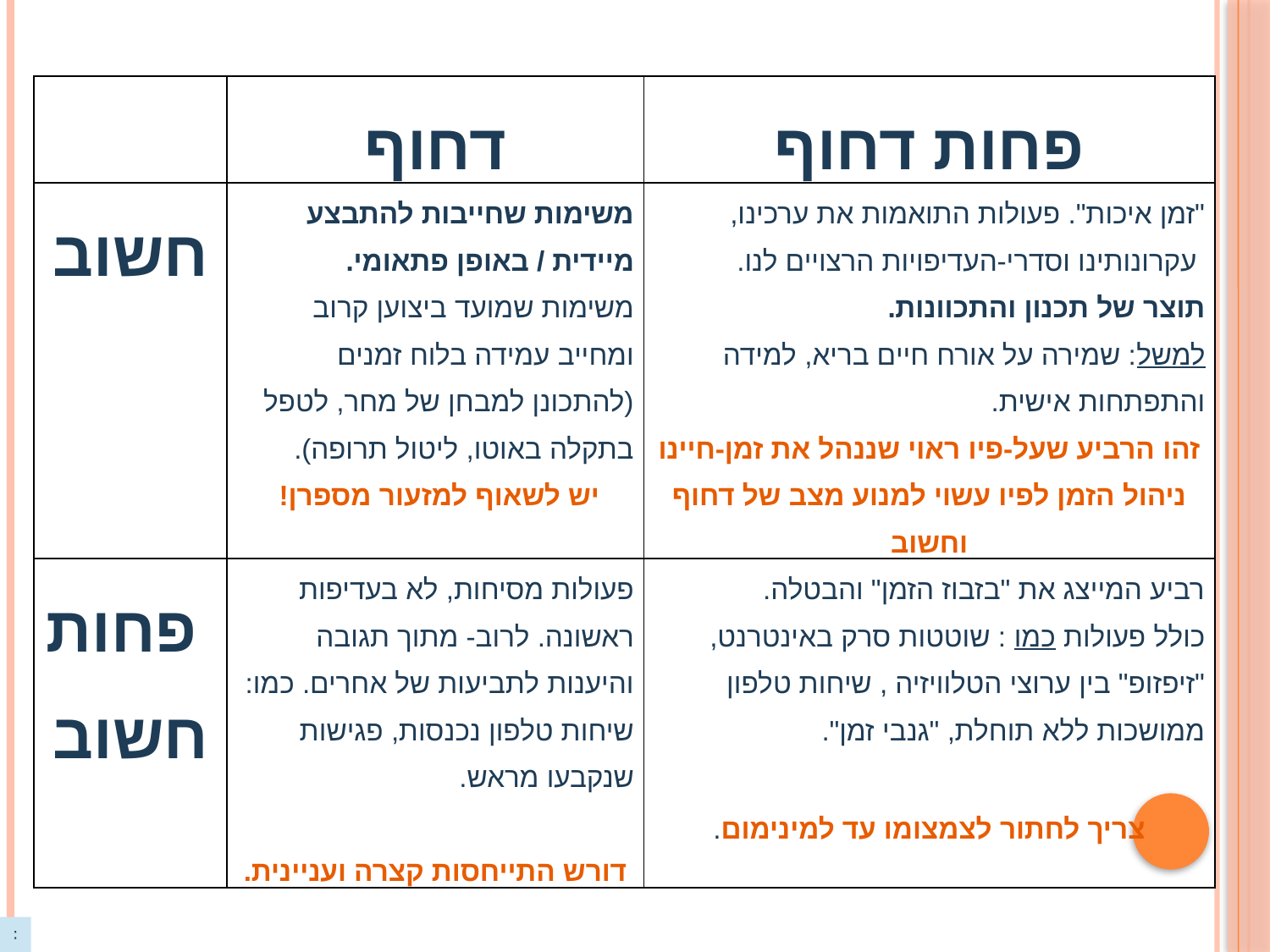

|  | דחוף | פחות דחוף |
| --- | --- | --- |
| חשוב | משימות שחייבות להתבצע מיידית / באופן פתאומי. משימות שמועד ביצוען קרוב ומחייב עמידה בלוח זמנים (להתכונן למבחן של מחר, לטפל בתקלה באוטו, ליטול תרופה). יש לשאוף למזעור מספרן! | "זמן איכות". פעולות התואמות את ערכינו,  עקרונותינו וסדרי-העדיפויות הרצויים לנו. תוצר של תכנון והתכוונות. למשל: שמירה על אורח חיים בריא, למידה והתפתחות אישית. זהו הרביע שעל-פיו ראוי שננהל את זמן-חיינו ניהול הזמן לפיו עשוי למנוע מצב של דחוף וחשוב |
| פחות חשוב | פעולות מסיחות, לא בעדיפות ראשונה. לרוב- מתוך תגובה והיענות לתביעות של אחרים. כמו: שיחות טלפון נכנסות, פגישות שנקבעו מראש. דורש התייחסות קצרה ועניינית. | רביע המייצג את "בזבוז הזמן" והבטלה. כולל פעולות כמו : שוטטות סרק באינטרנט, "זיפזופ" בין ערוצי הטלוויזיה , שיחות טלפון ממושכות ללא תוחלת, "גנבי זמן". צריך לחתור לצמצומו עד למינימום. |
: